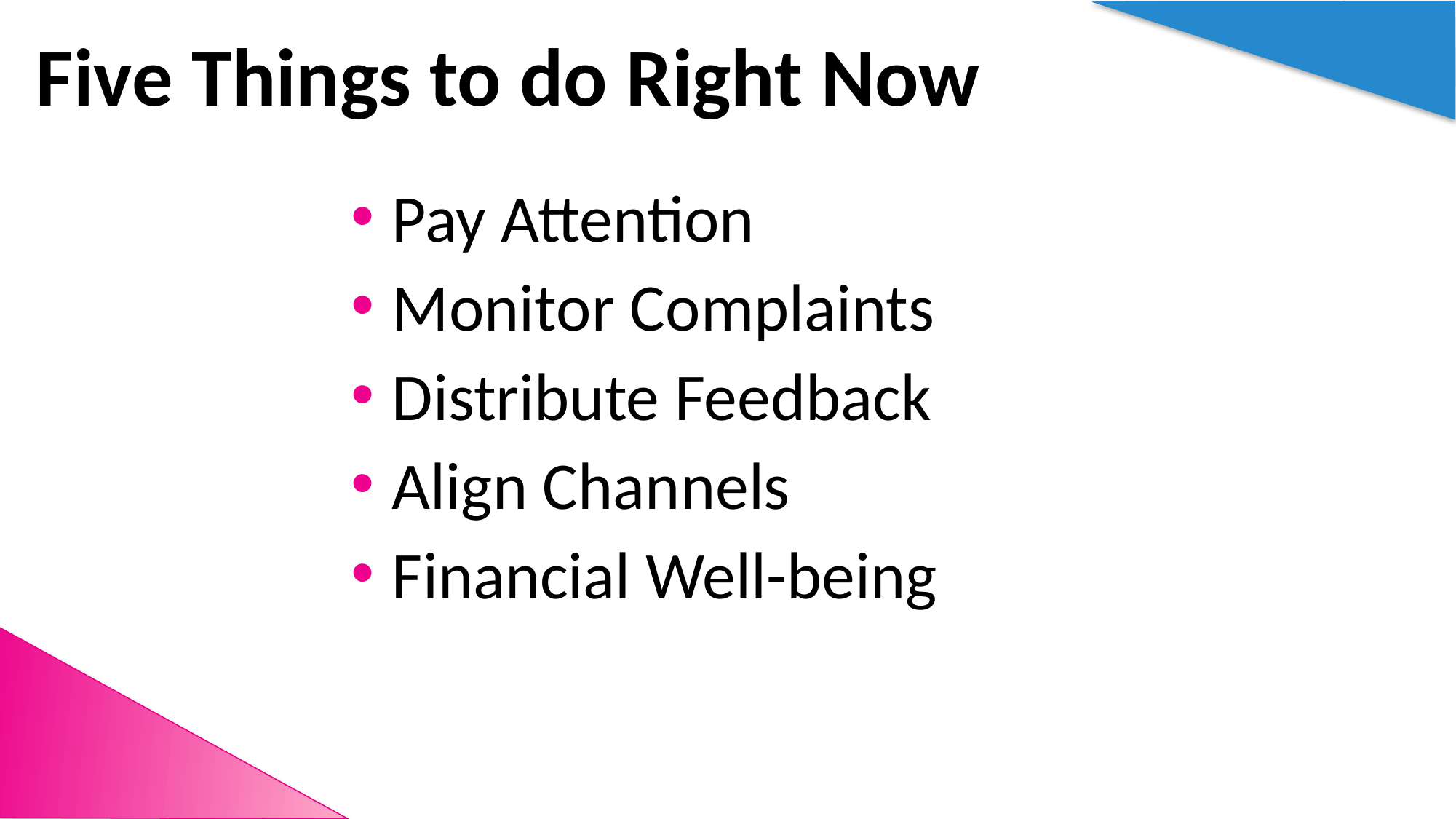

# Five Things to do Right Now
Pay Attention
Monitor Complaints
Distribute Feedback
Align Channels
Financial Well-being